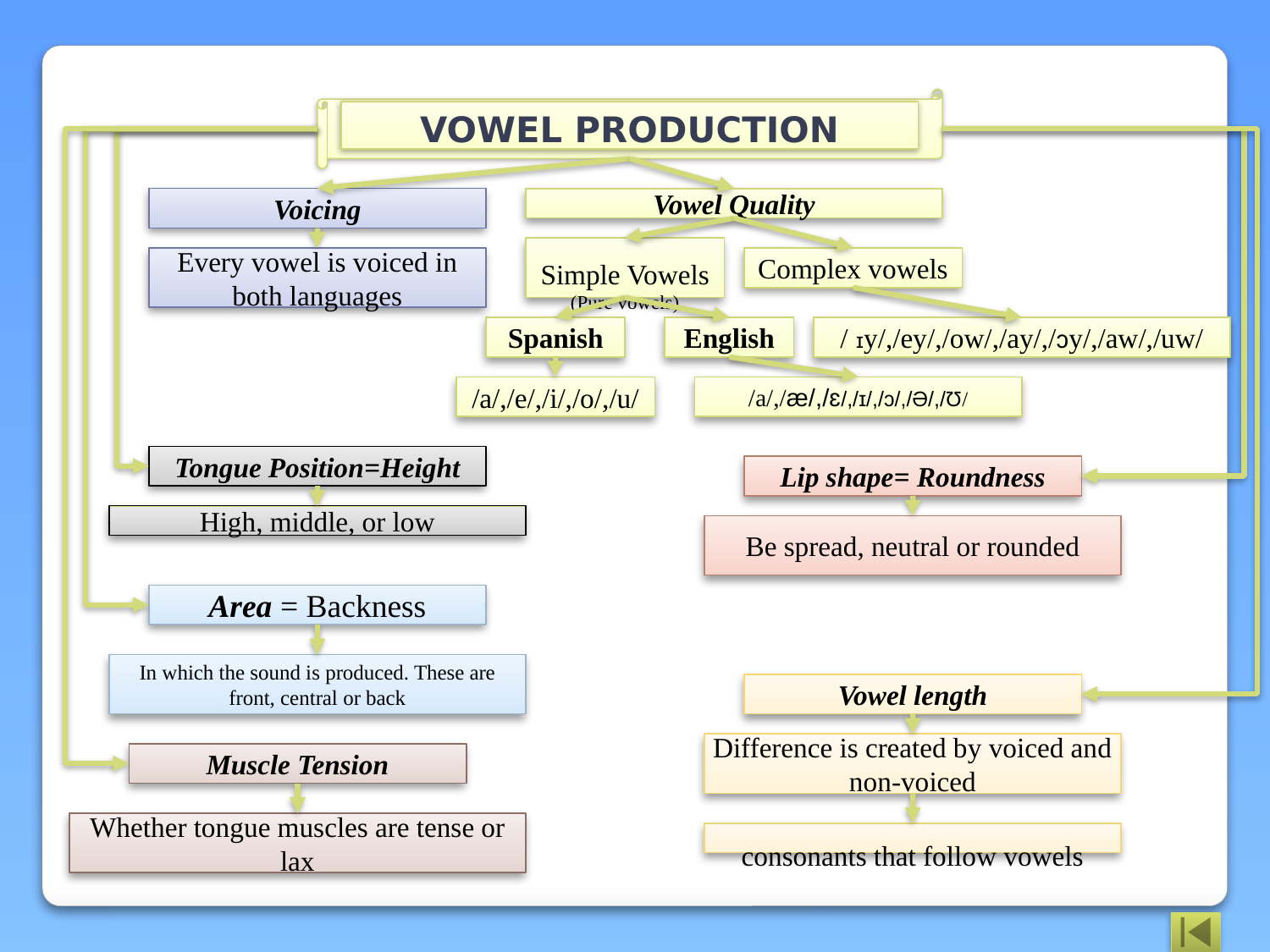

VOWEL PRODUCTION

Vowel Quality

Voicing

Simple Vowels
(Pure vowels)

Every vowel is voiced in both languages

Complex vowels

/ ɪy/,/ey/,/ow/,/ay/,/ɔy/,/aw/,/uw/

Spanish

English

/a/,/æ/,/ɛ/,/ɪ/,/ɔ/,/Ə/,/Ʊ/

/a/,/e/,/i/,/o/,/u/

Tongue Position=Height

Lip shape= Roundness

High, middle, or low

Be spread, neutral or rounded
Area = Backness

In which the sound is produced. These are front, central or back

Vowel length

Difference is created by voiced and non-voiced

Muscle Tension

consonants that follow vowels

Whether tongue muscles are tense or lax